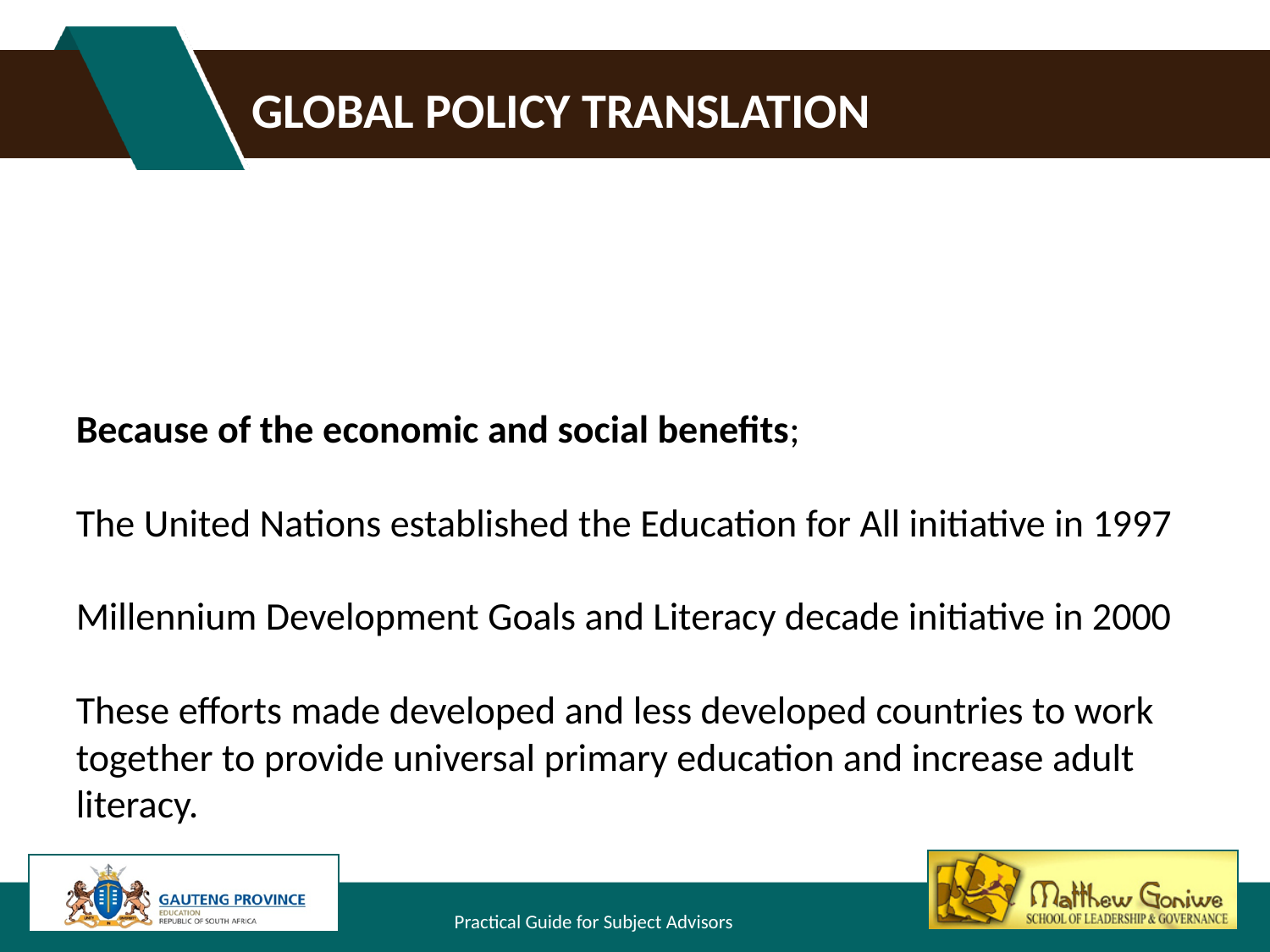

# Global Policy Translation
Because of the economic and social benefits;

The United Nations established the Education for All initiative in 1997

Millennium Development Goals and Literacy decade initiative in 2000

These efforts made developed and less developed countries to work together to provide universal primary education and increase adult literacy.